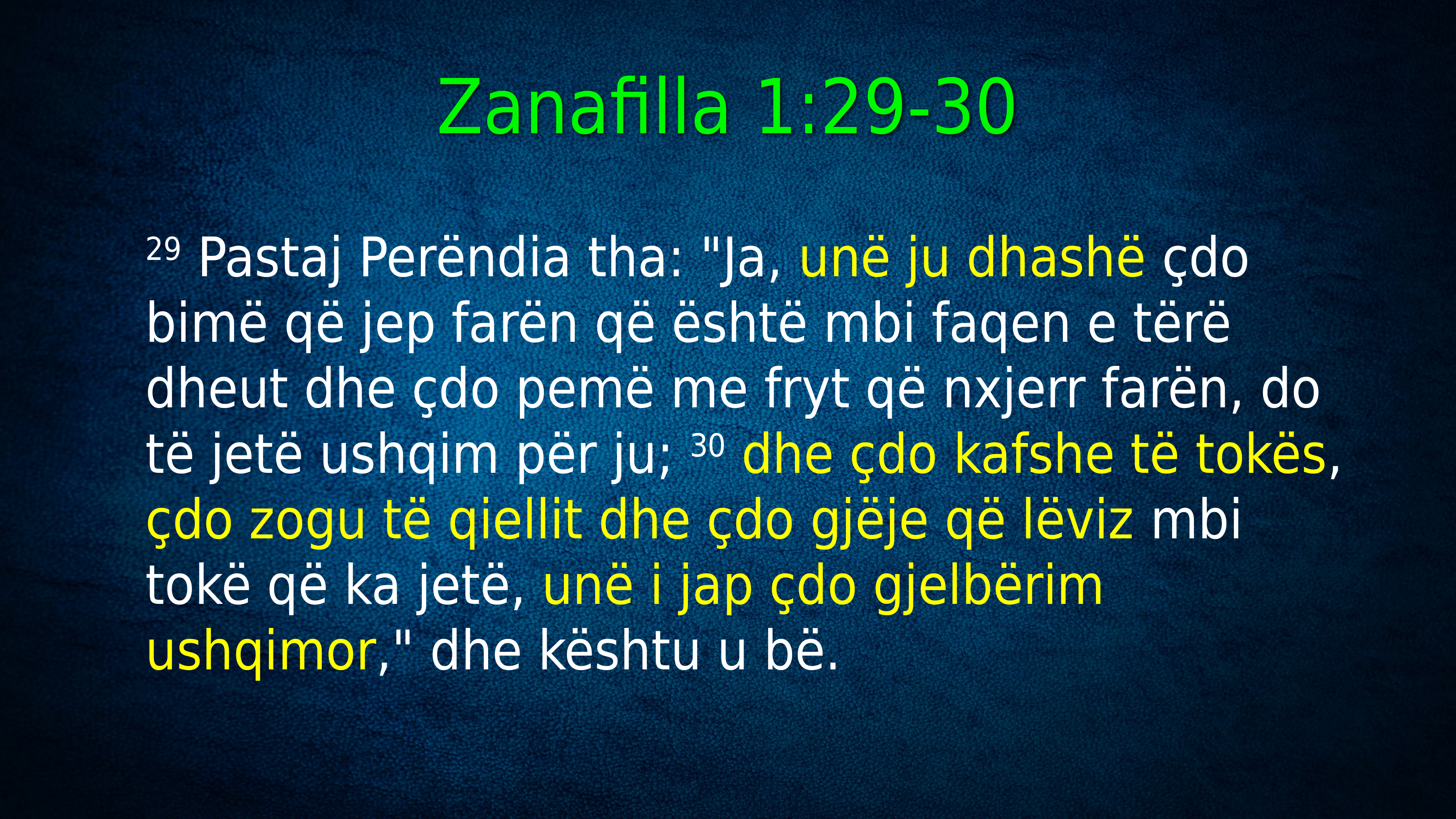

Zanafilla 1:29-30
29 Pastaj Perëndia tha: "Ja, unë ju dhashë çdo bimë që jep farën që është mbi faqen e tërë dheut dhe çdo pemë me fryt që nxjerr farën, do të jetë ushqim për ju; 30 dhe çdo kafshe të tokës, çdo zogu të qiellit dhe çdo gjëje që lëviz mbi tokë që ka jetë, unë i jap çdo gjelbërim ushqimor," dhe kështu u bë.